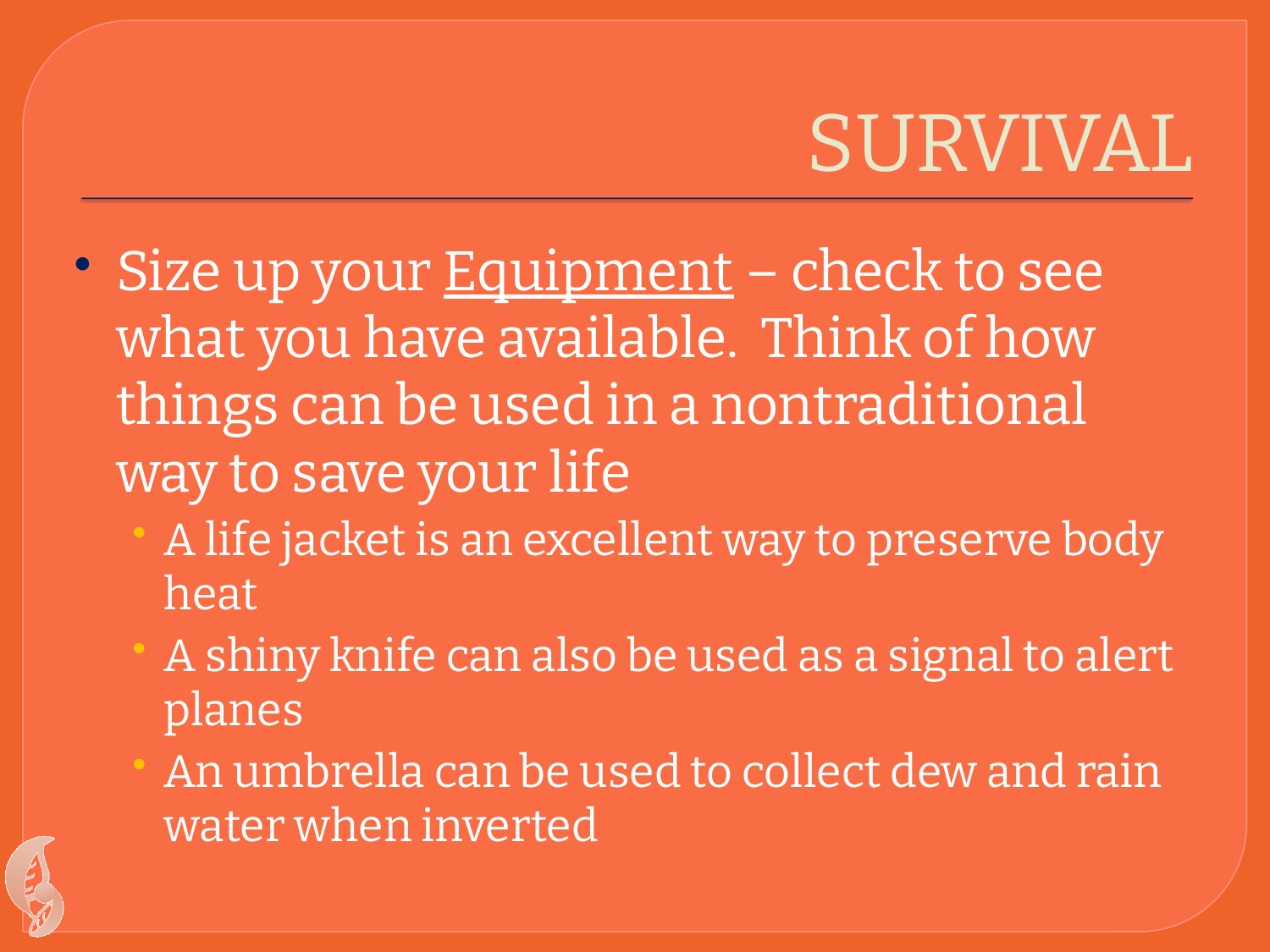

# SURVIVAL
Size up your Equipment – check to see what you have available.  Think of how things can be used in a nontraditional way to save your life
A life jacket is an excellent way to preserve body heat
A shiny knife can also be used as a signal to alert planes
An umbrella can be used to collect dew and rain water when inverted